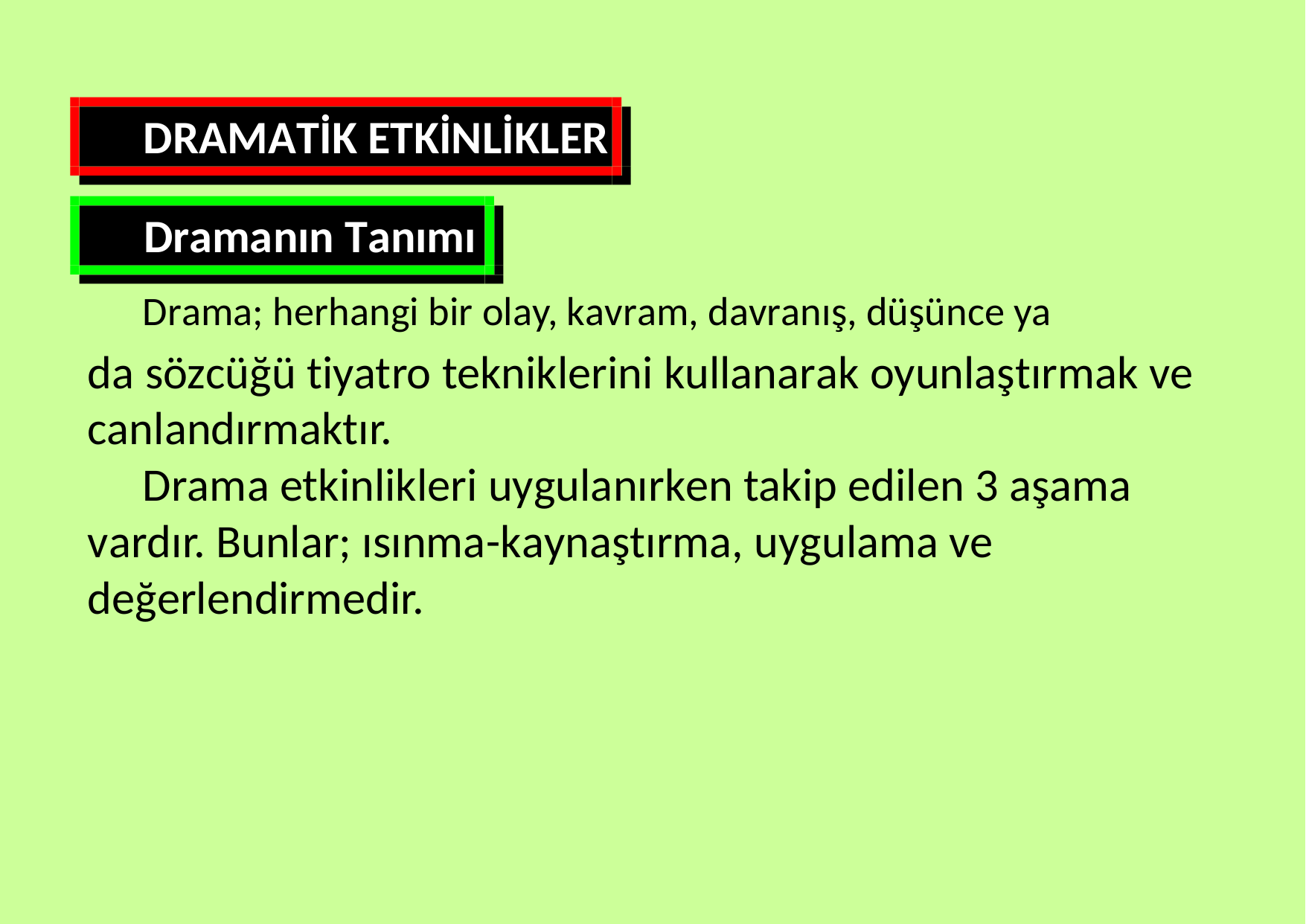

DRAMATİK ETKİNLİKLER

Dramanın Tanımı

Drama; herhangi bir olay, kavram, davranış, düşünce ya
da sözcüğü tiyatro tekniklerini kullanarak oyunlaştırmak ve
canlandırmaktır.
Drama etkinlikleri uygulanırken takip edilen 3 aşama vardır. Bunlar; ısınma-kaynaştırma, uygulama ve değerlendirmedir.